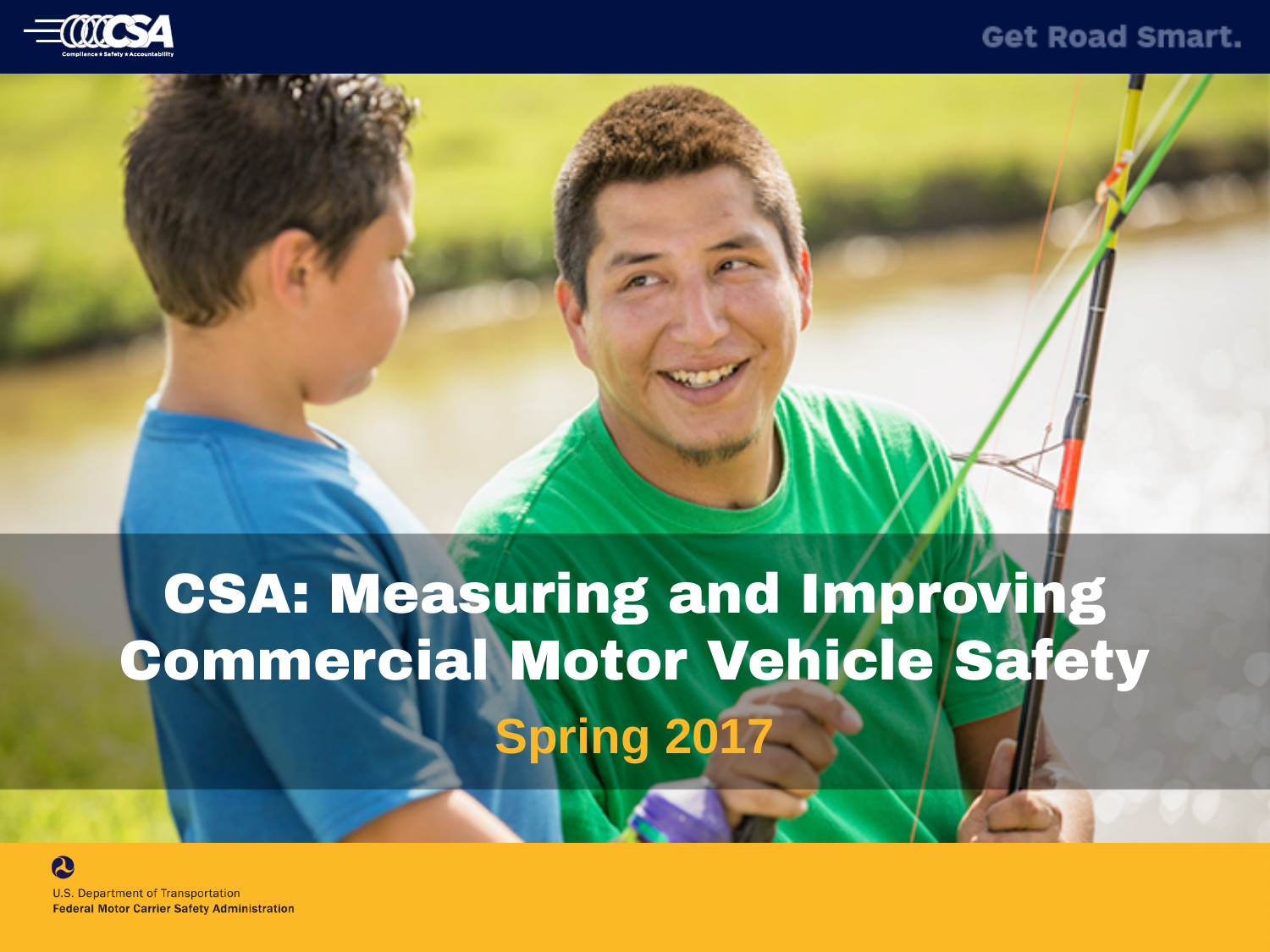

CSA: Measuring and Improving Commercial Motor Vehicle Safety
Spring 2017